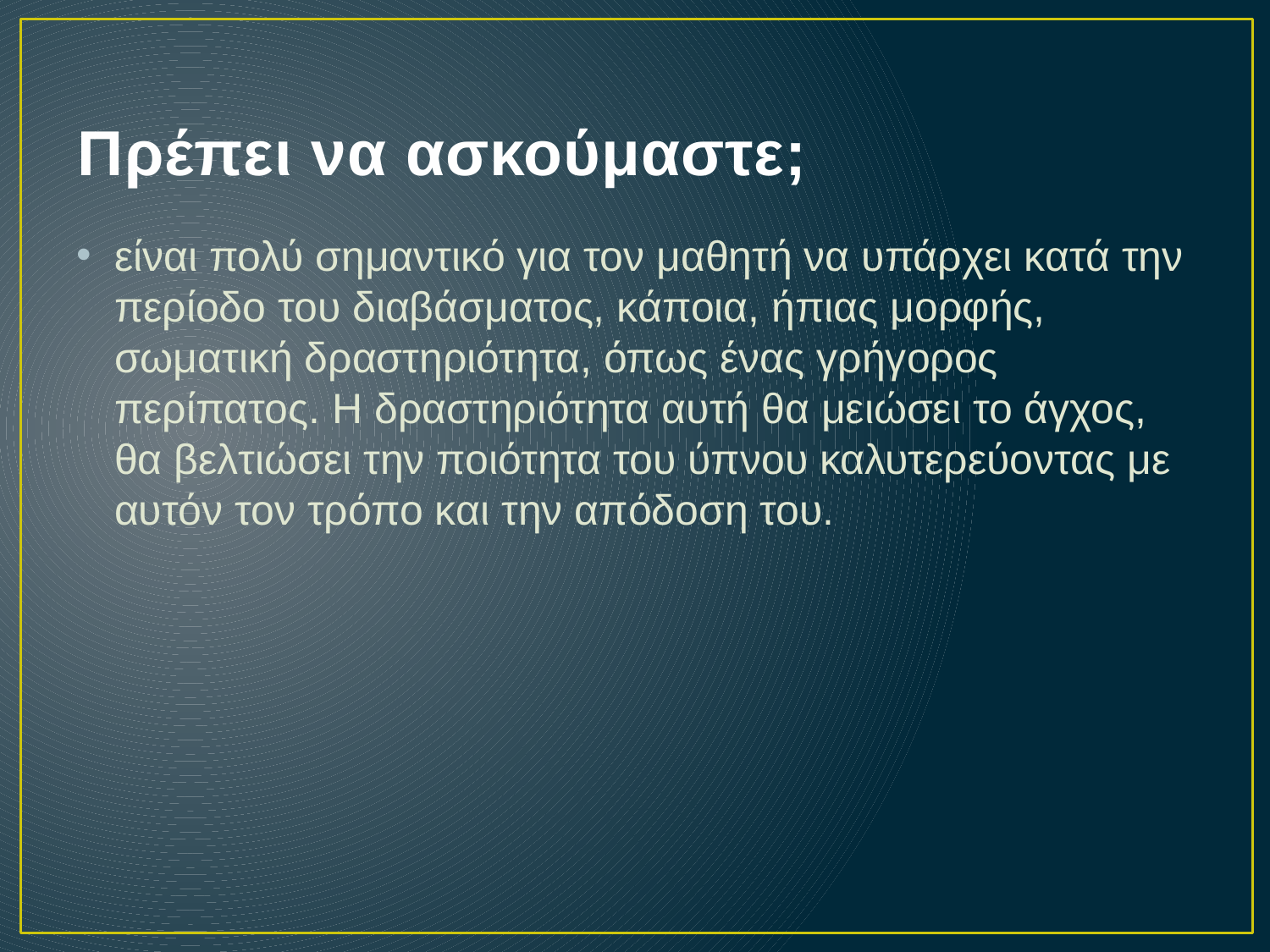

# Πρέπει να ασκούμαστε;
είναι πολύ σημαντικό για τον μαθητή να υπάρχει κατά την περίοδο του διαβάσματος, κάποια, ήπιας μορφής, σωματική δραστηριότητα, όπως ένας γρήγορος περίπατος. Η δραστηριότητα αυτή θα μειώσει το άγχος, θα βελτιώσει την ποιότητα του ύπνου καλυτερεύοντας με αυτόν τον τρόπο και την απόδοση του.